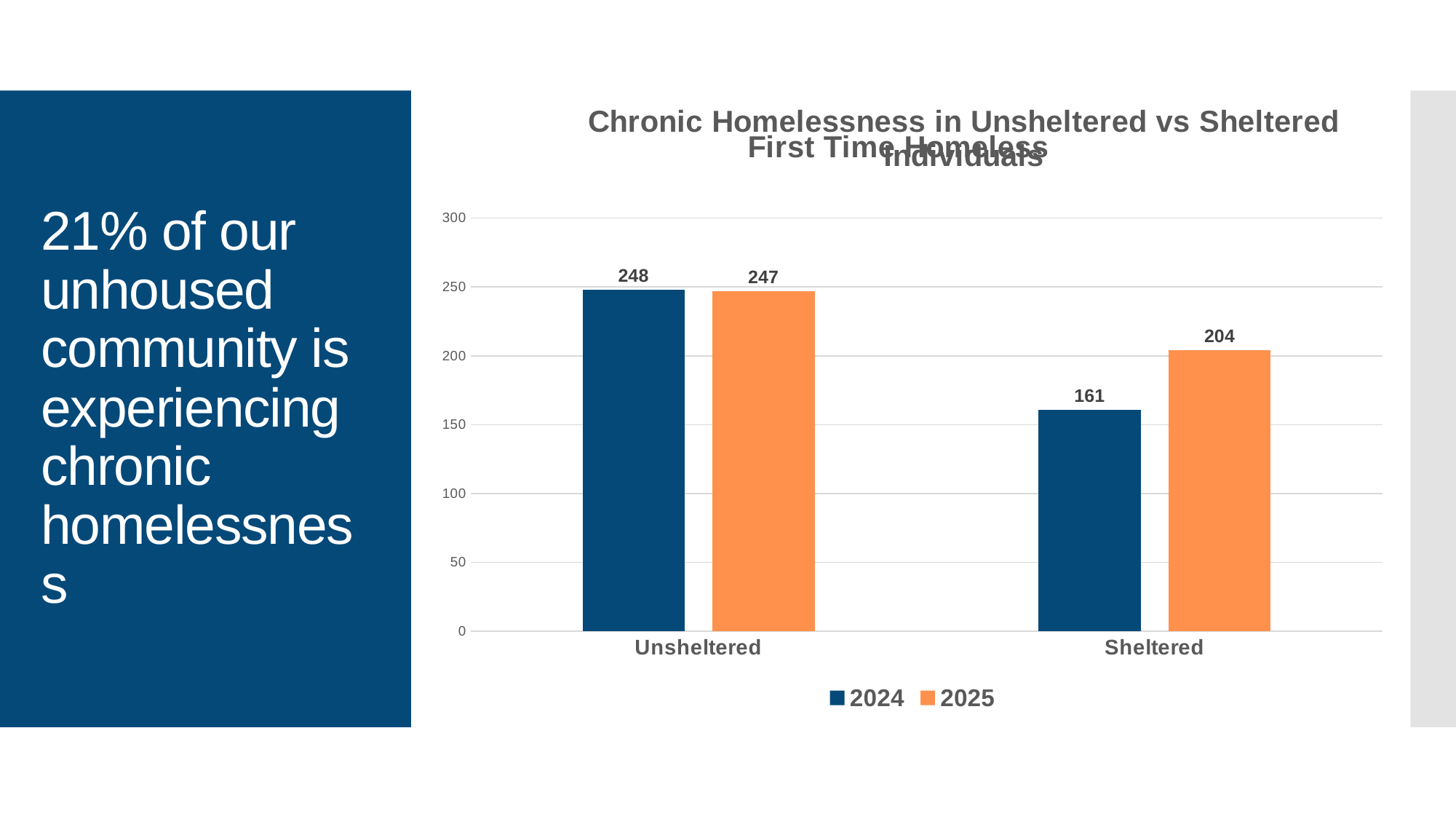

### Chart: Chronic Homelessness in Unsheltered vs Sheltered Individuals

| Category | 2024 | 2025 |
|---|---|---|
| Unsheltered | 248.0 | 247.0 |
| Sheltered | 161.0 | 204.0 |

### Chart: First Time Homeless

| Category |
|---|
# 21% of our unhoused community is experiencing chronic homelessness